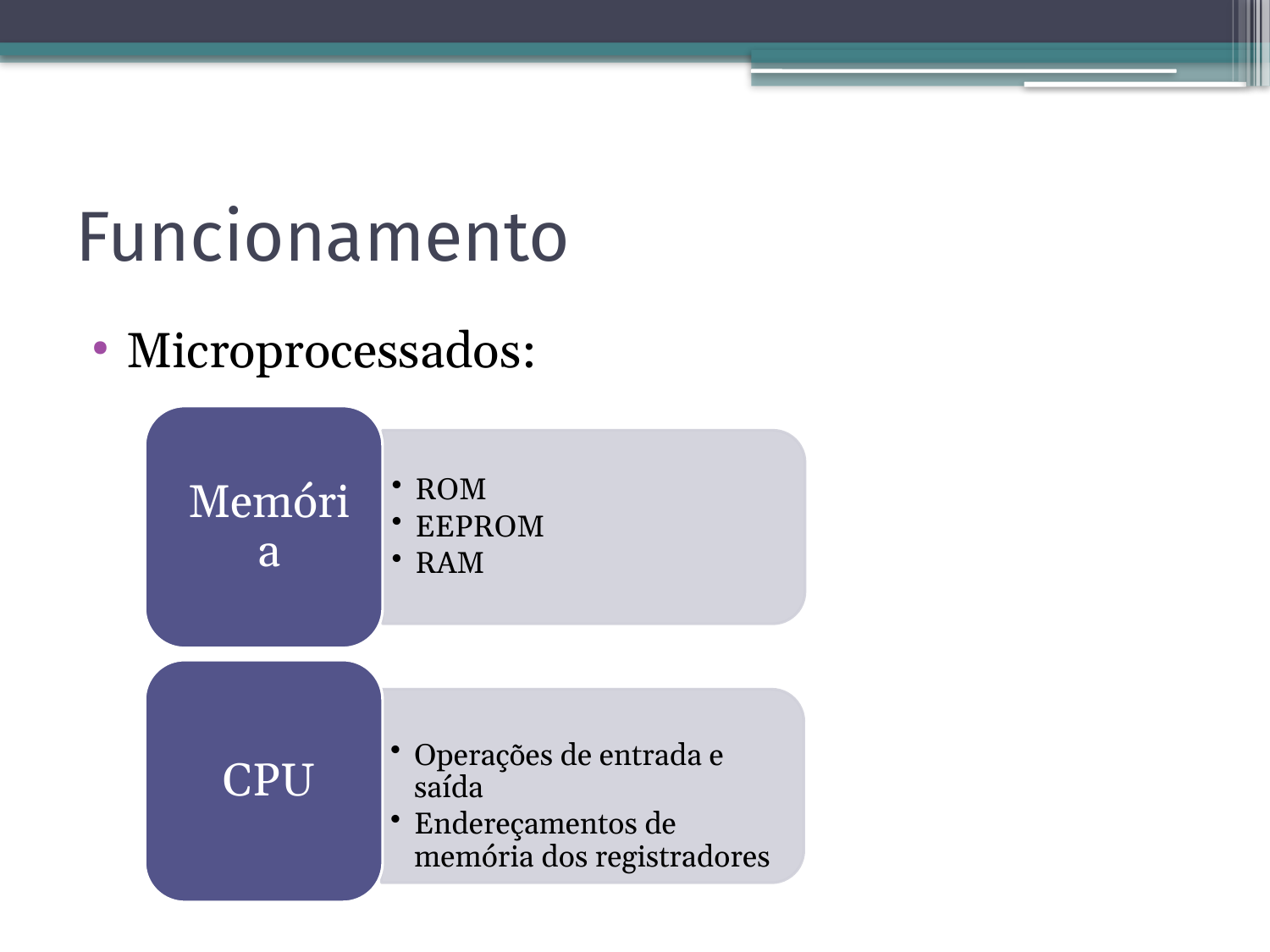

# Funcionamento
Microprocessados:

ROM
EEPROM
RAM
Memória

Operações de entrada e saída
Endereçamentos de memória dos registradores
CPU